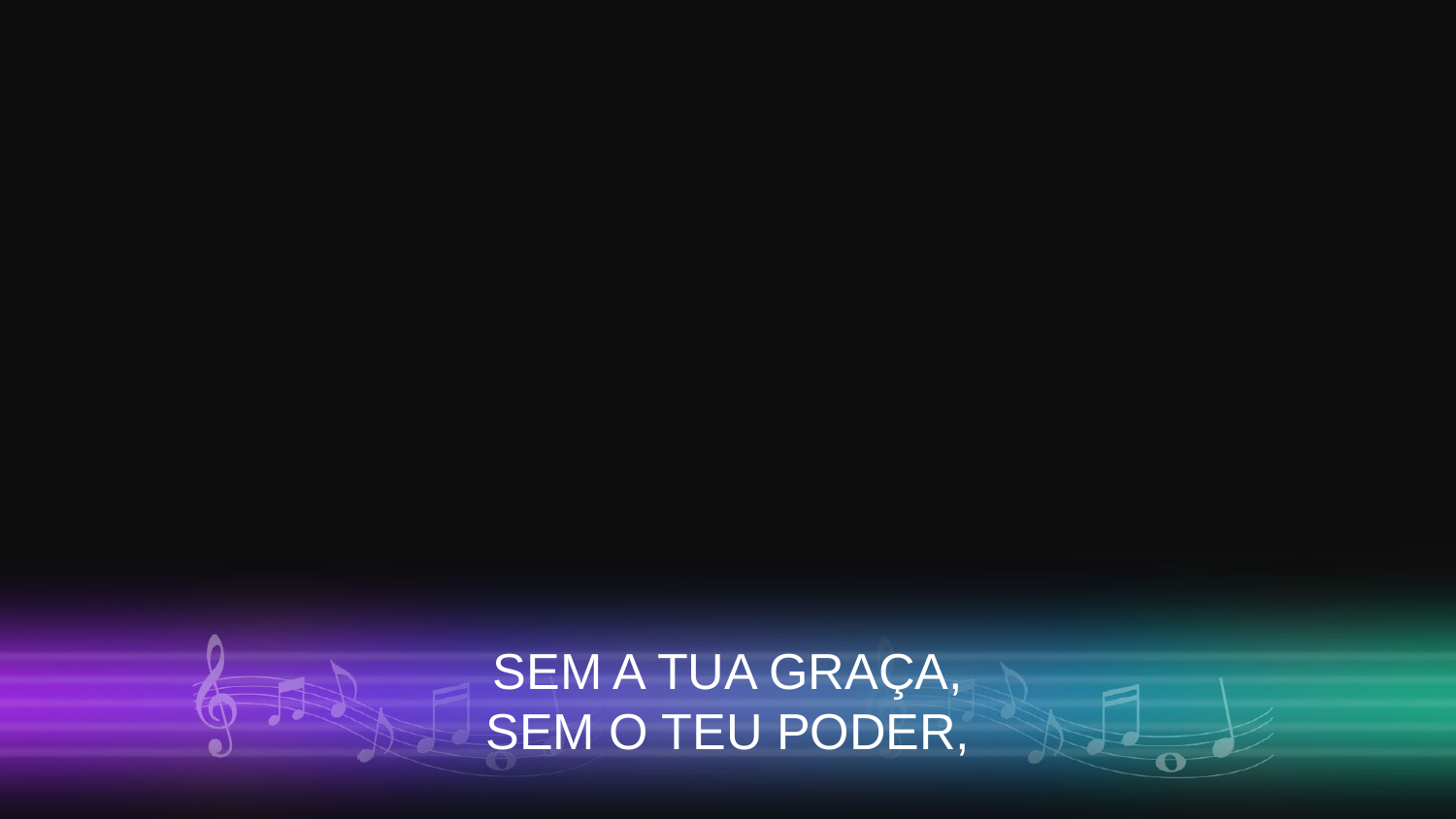

SEM A TUA GRAÇA,
SEM O TEU PODER,